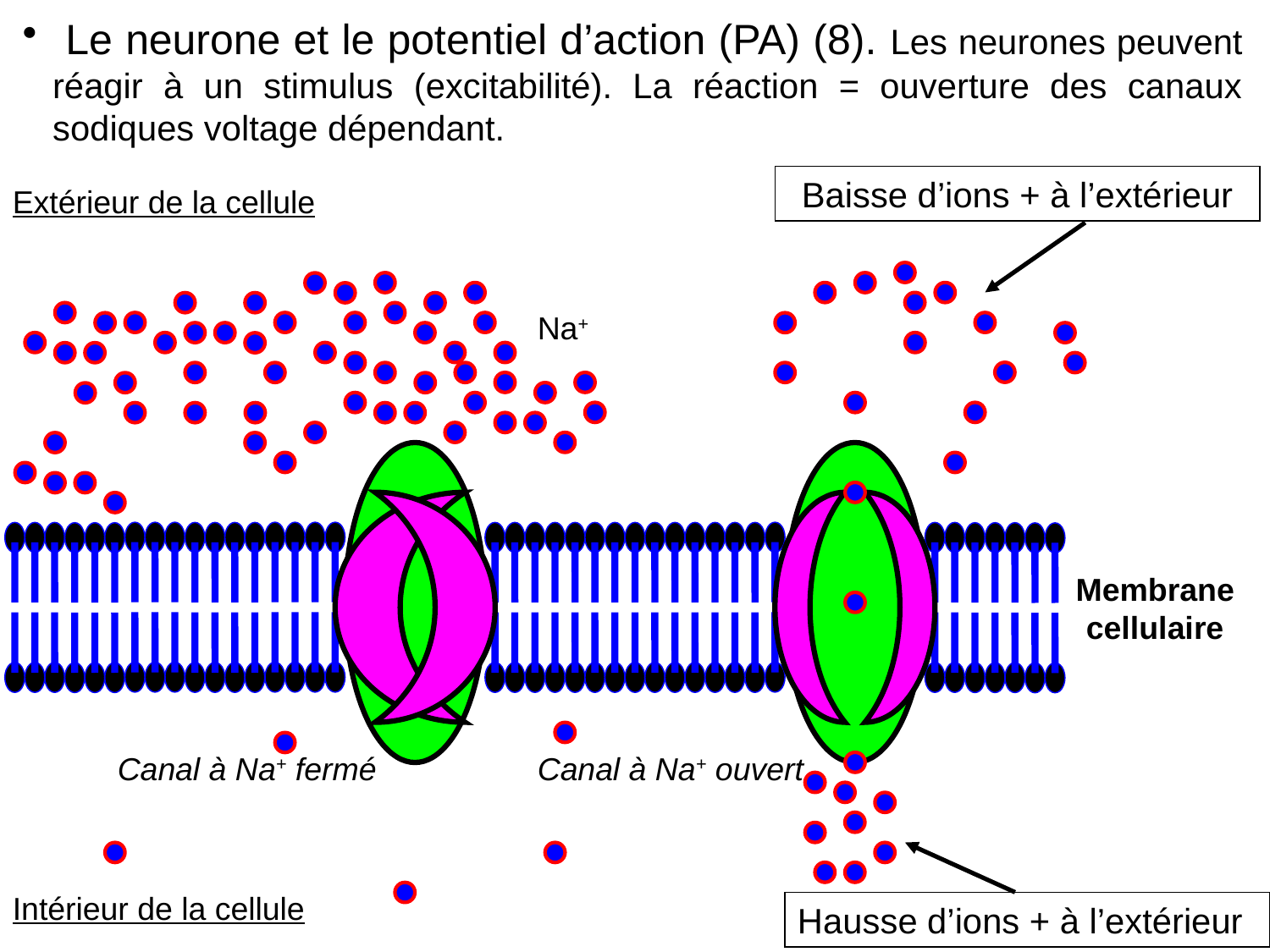

Le neurone et le potentiel d’action (PA) (8). Les neurones peuvent réagir à un stimulus (excitabilité). La réaction = ouverture des canaux sodiques voltage dépendant.
Baisse d’ions + à l’extérieur
Extérieur de la cellule

Na+

Membrane cellulaire

Canal à Na+ fermé
Canal à Na+ ouvert

Intérieur de la cellule

Hausse d’ions + à l’extérieur